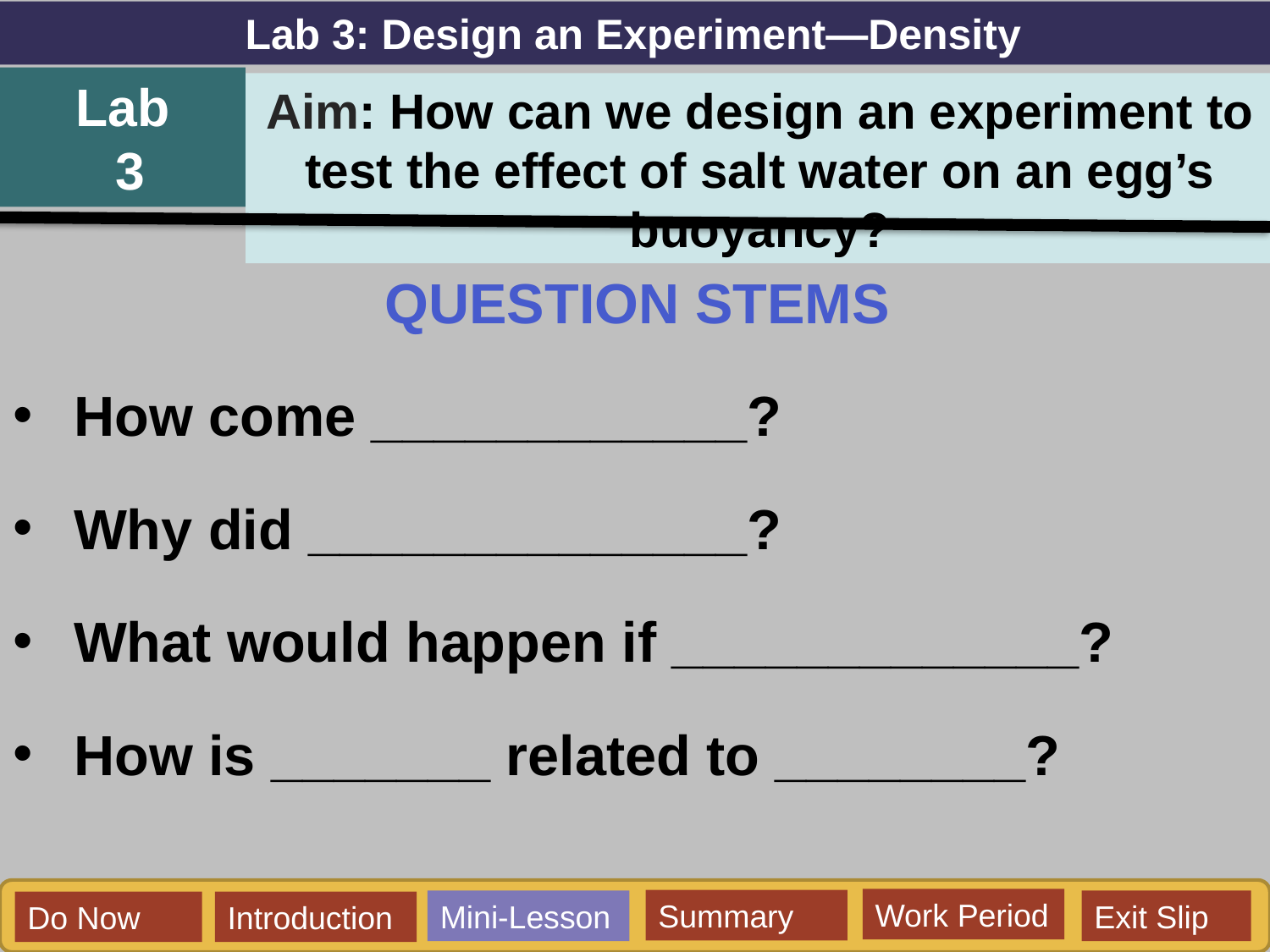

Lab 3: Design an Experiment—Density
Lab
 3
Aim: How can we design an experiment to test the effect of salt water on an egg’s buoyancy?
QUESTION STEMS
How come ____________?
Why did ______________?
What would happen if _____________?
How is _______ related to ________?

Work Period
Summary
Mini-Lesson
Exit Slip
Do Now
Introduction